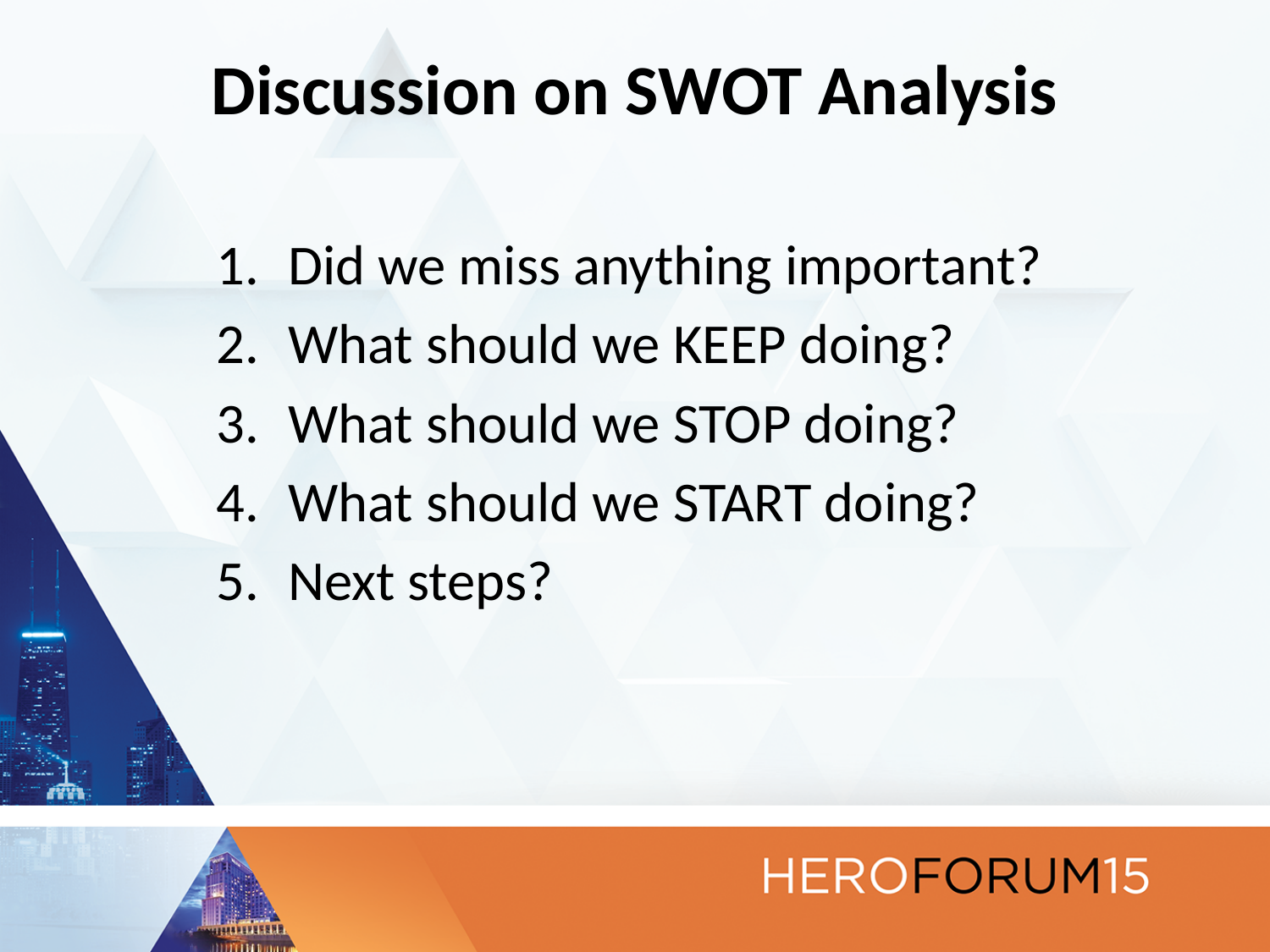

# Discussion on SWOT Analysis
Did we miss anything important?
What should we KEEP doing?
What should we STOP doing?
What should we START doing?
Next steps?